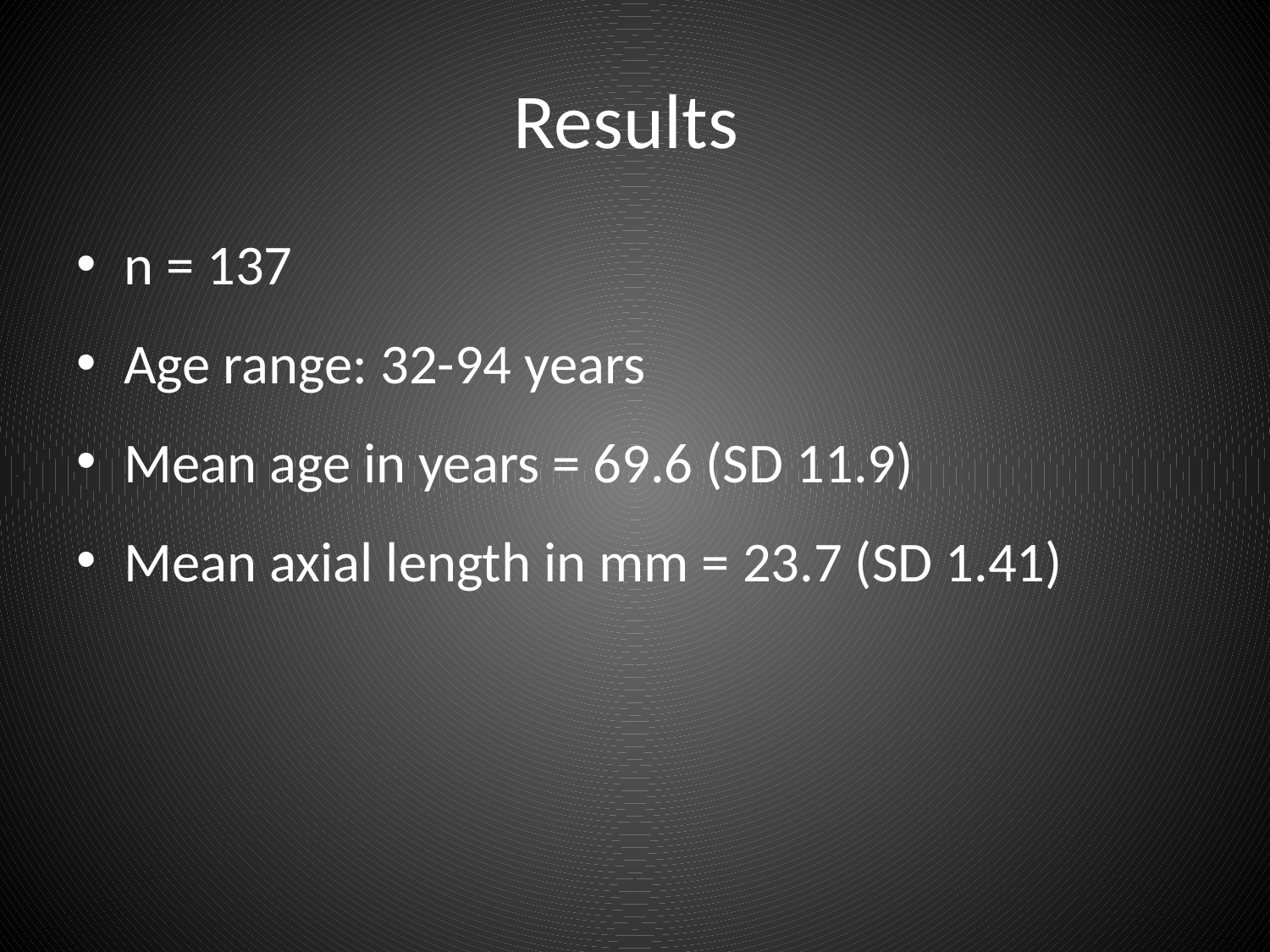

# Results
n = 137

Age range: 32-94 years

Mean age in years = 69.6 (SD 11.9)

Mean axial length in mm = 23.7 (SD 1.41)